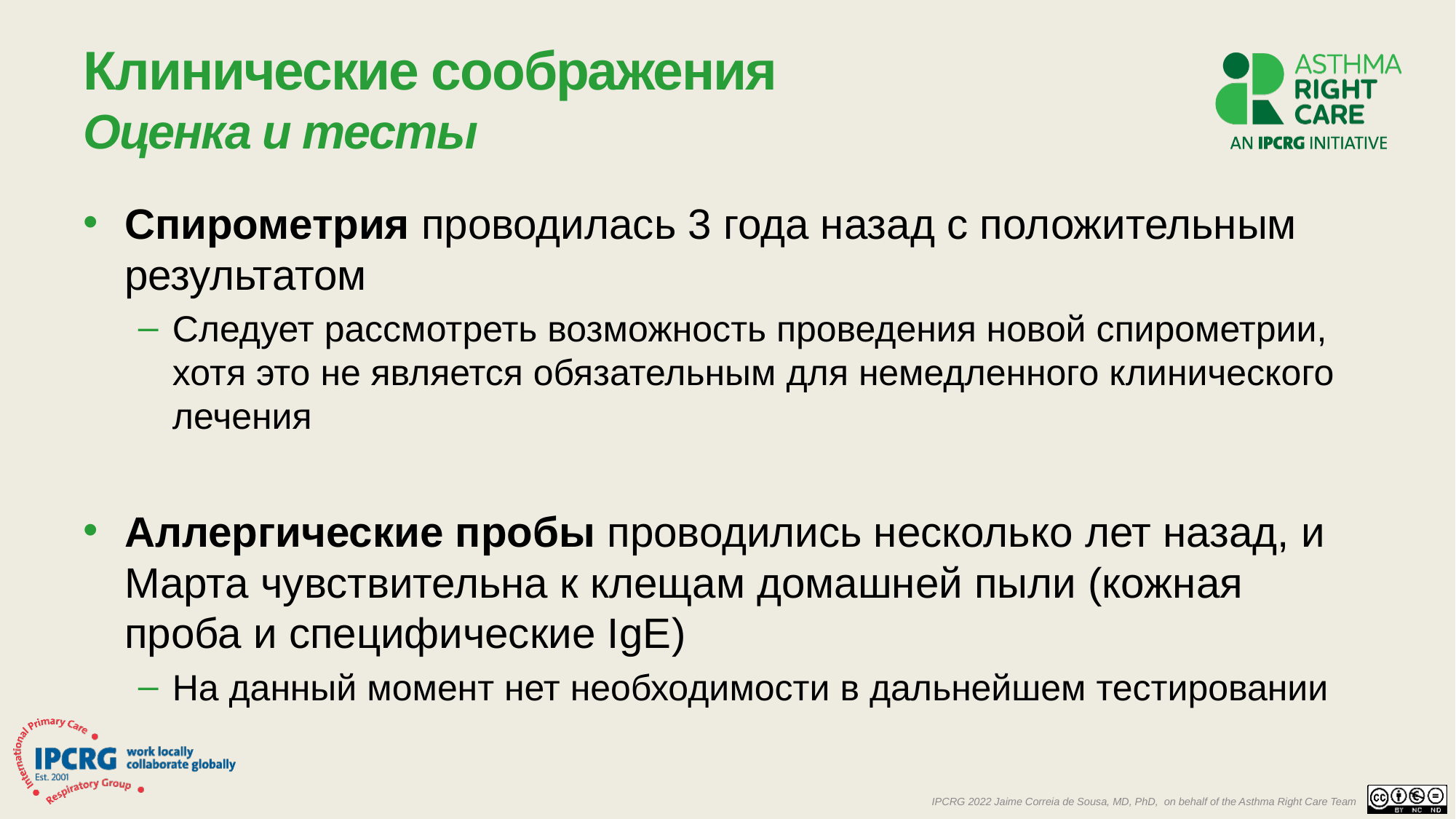

# Клинические соображения Оценка и тесты
Спирометрия проводилась 3 года назад с положительным результатом
Следует рассмотреть возможность проведения новой спирометрии, хотя это не является обязательным для немедленного клинического лечения

Аллергические пробы проводились несколько лет назад, и Марта чувствительна к клещам домашней пыли (кожная проба и специфические IgE)
На данный момент нет необходимости в дальнейшем тестировании